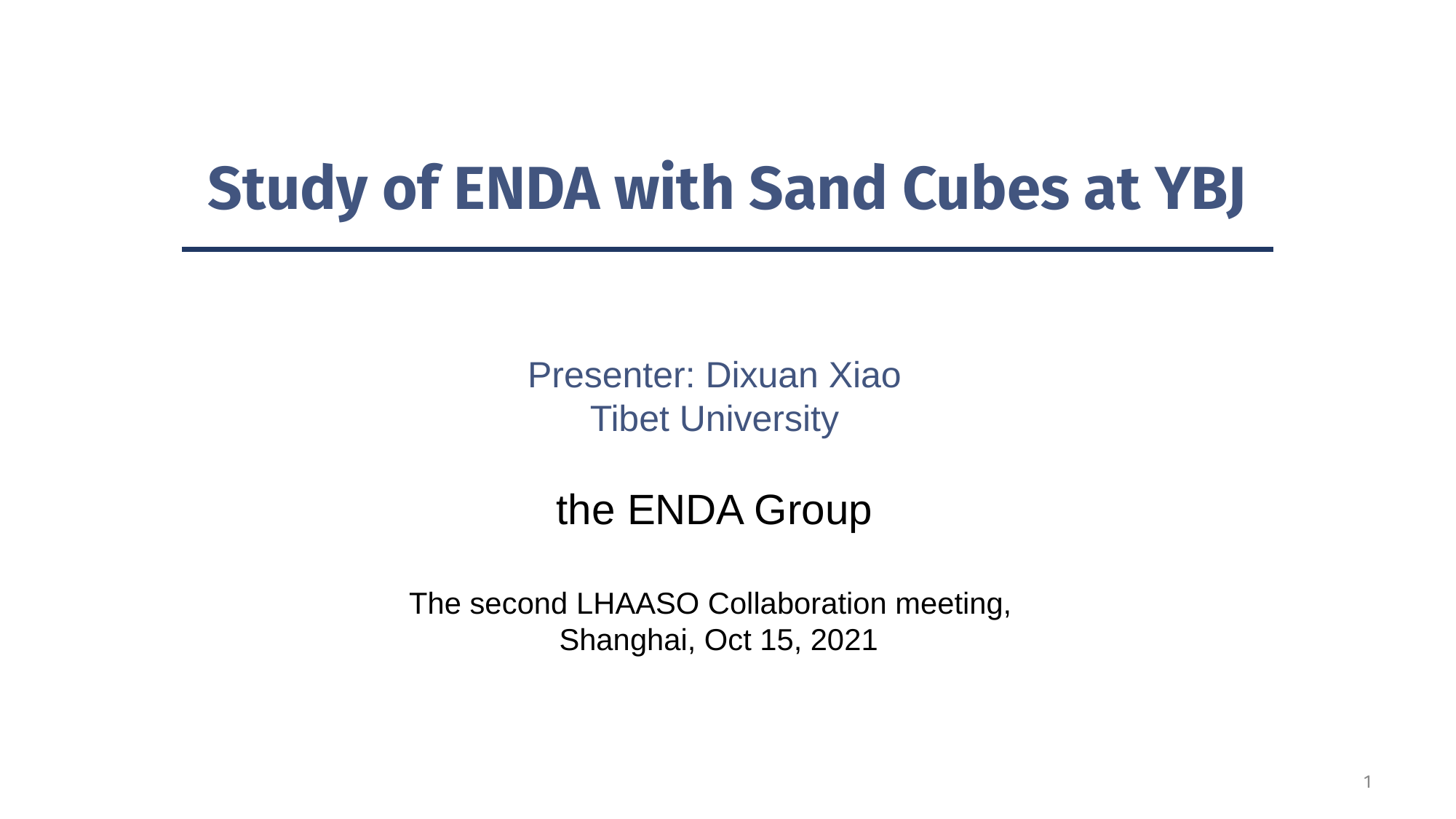

# Study of ENDA with Sand Cubes at YBJ
Presenter: Dixuan Xiao
Tibet University

the ENDA Group

The second LHAASO Collaboration meeting,
 Shanghai, Oct 15, 2021
1